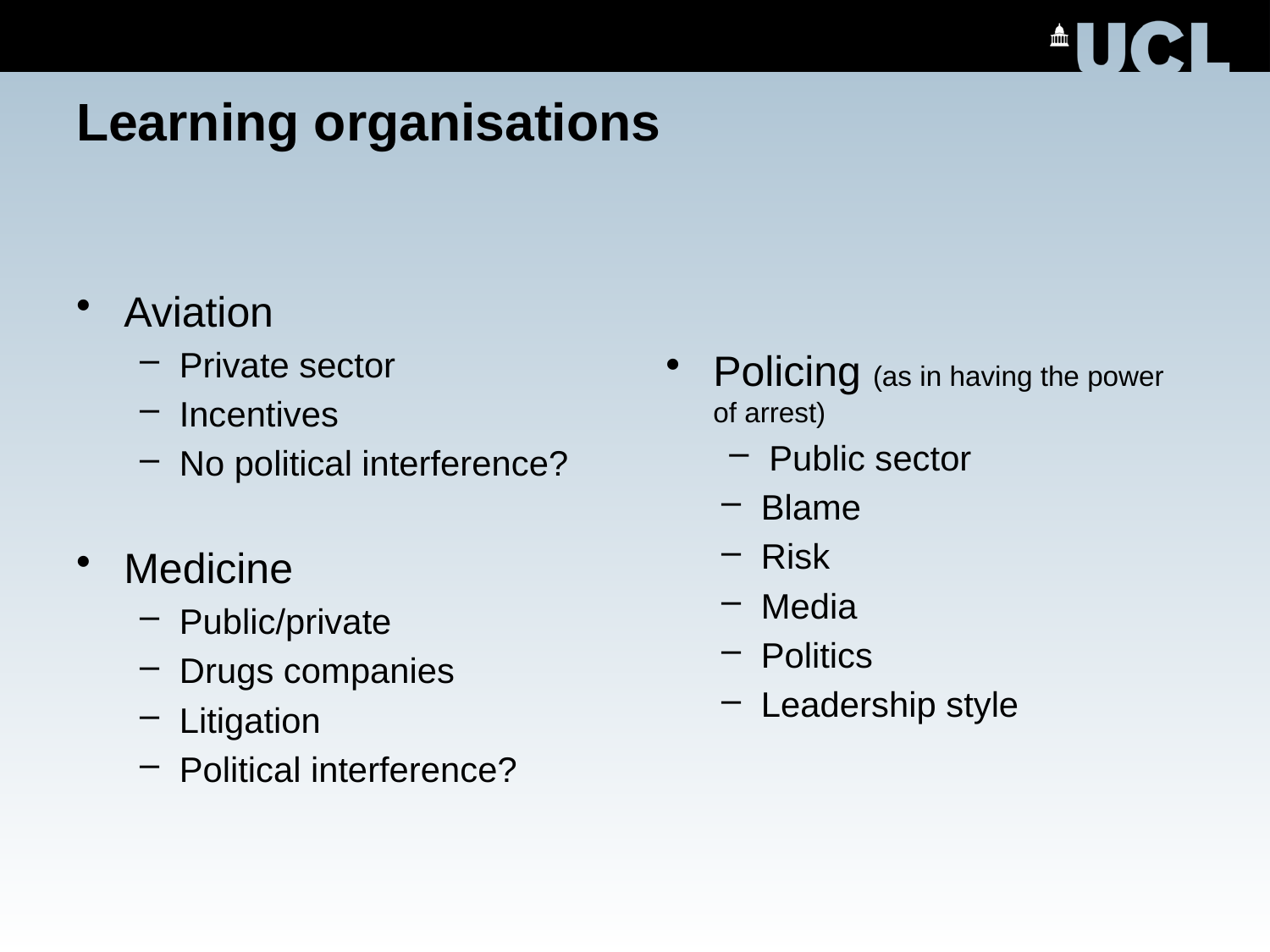

# Learning organisations
Aviation
Private sector
Incentives
No political interference?

Medicine
Public/private
Drugs companies
Litigation
Political interference?

Policing (as in having the power of arrest)
Public sector
Blame
Risk
Media
Politics
Leadership style